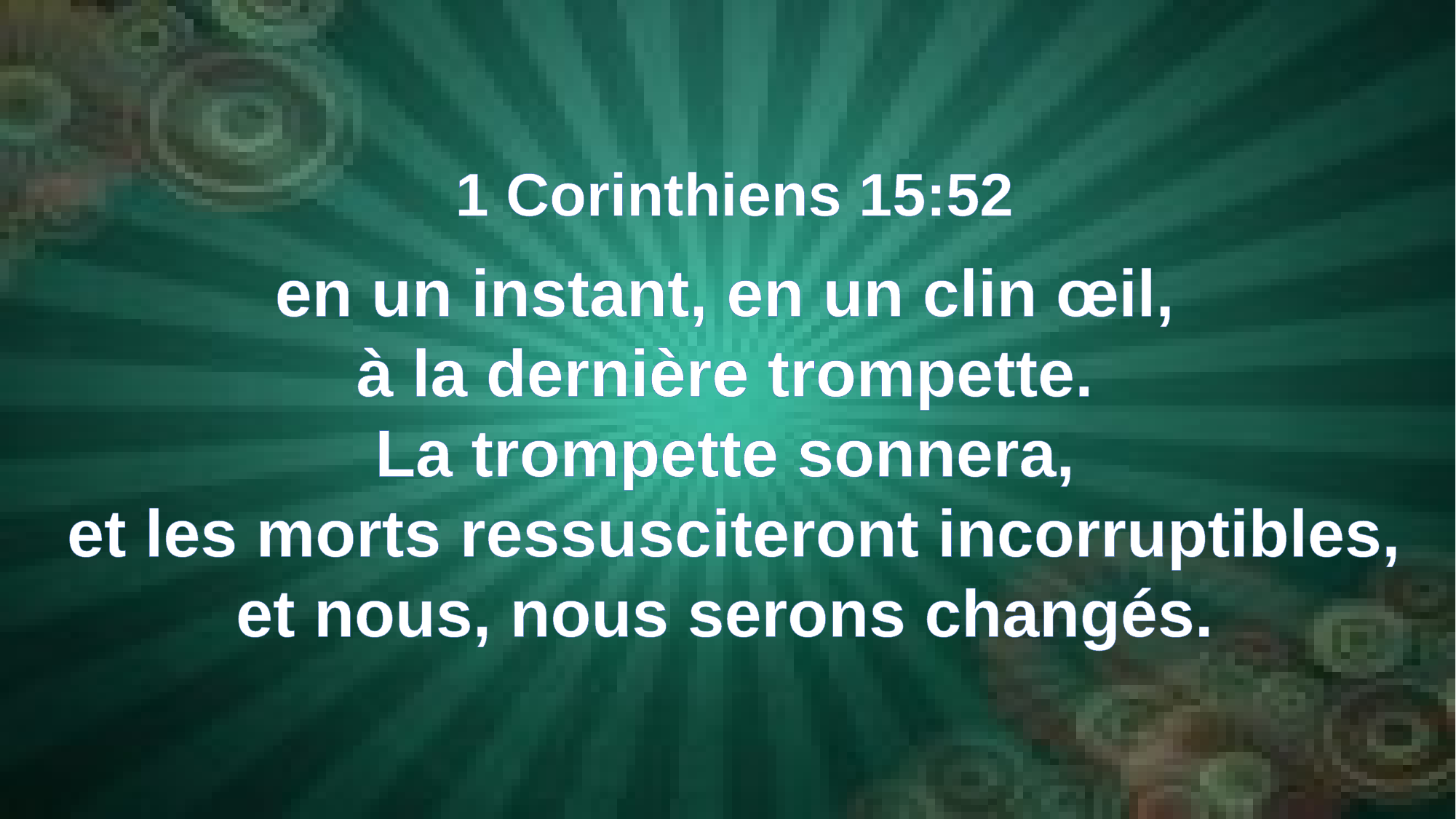

1 Corinthiens 15:52

en un instant, en un clin œil,
à la dernière trompette.
La trompette sonnera,
et les morts ressusciteront incorruptibles, et nous, nous serons changés.